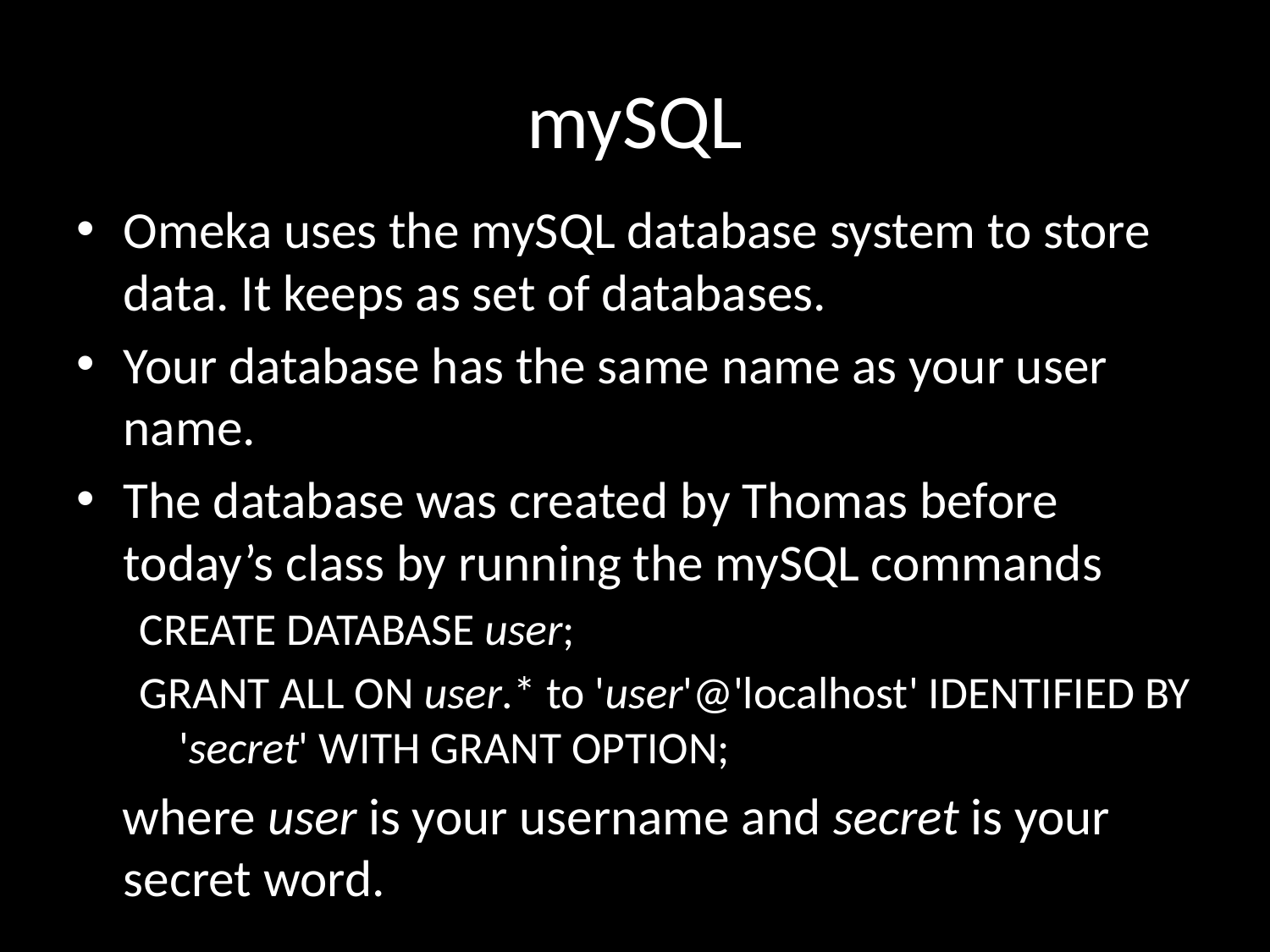

# mySQL
Omeka uses the mySQL database system to store data. It keeps as set of databases.
Your database has the same name as your user name.
The database was created by Thomas before today’s class by running the mySQL commands
CREATE DATABASE user;
GRANT ALL ON user.* to 'user'@'localhost' IDENTIFIED BY 'secret' WITH GRANT OPTION;
    where user is your username and secret is your secret word.